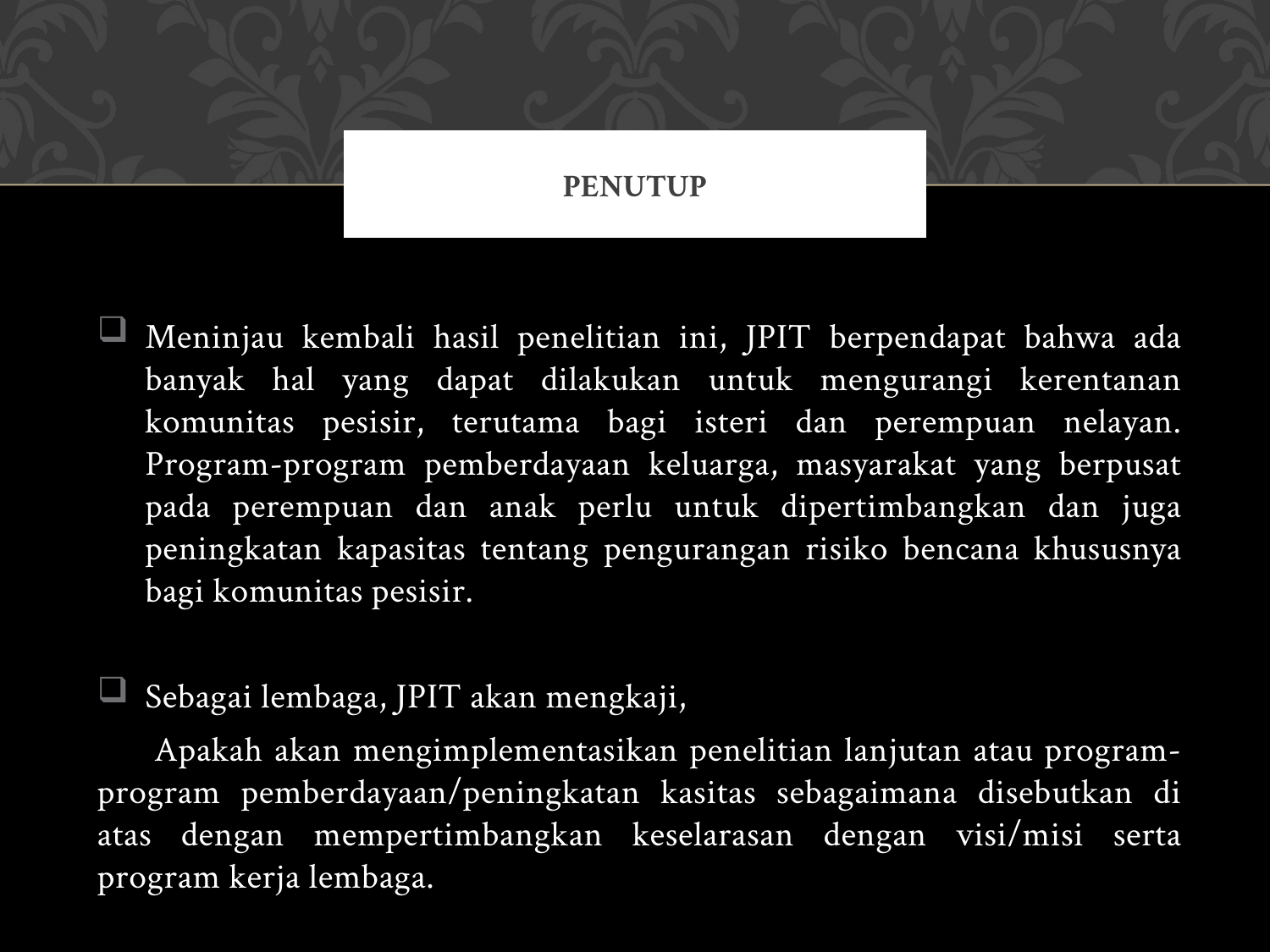

# Penutup
Meninjau kembali hasil penelitian ini, JPIT berpendapat bahwa ada banyak hal yang dapat dilakukan untuk mengurangi kerentanan komunitas pesisir, terutama bagi isteri dan perempuan nelayan. Program-program pemberdayaan keluarga, masyarakat yang berpusat pada perempuan dan anak perlu untuk dipertimbangkan dan juga peningkatan kapasitas tentang pengurangan risiko bencana khususnya bagi komunitas pesisir.

Sebagai lembaga, JPIT akan mengkaji,
     Apakah akan mengimplementasikan penelitian lanjutan atau program-program pemberdayaan/peningkatan kasitas sebagaimana disebutkan di atas dengan mempertimbangkan keselarasan dengan visi/misi serta program kerja lembaga.